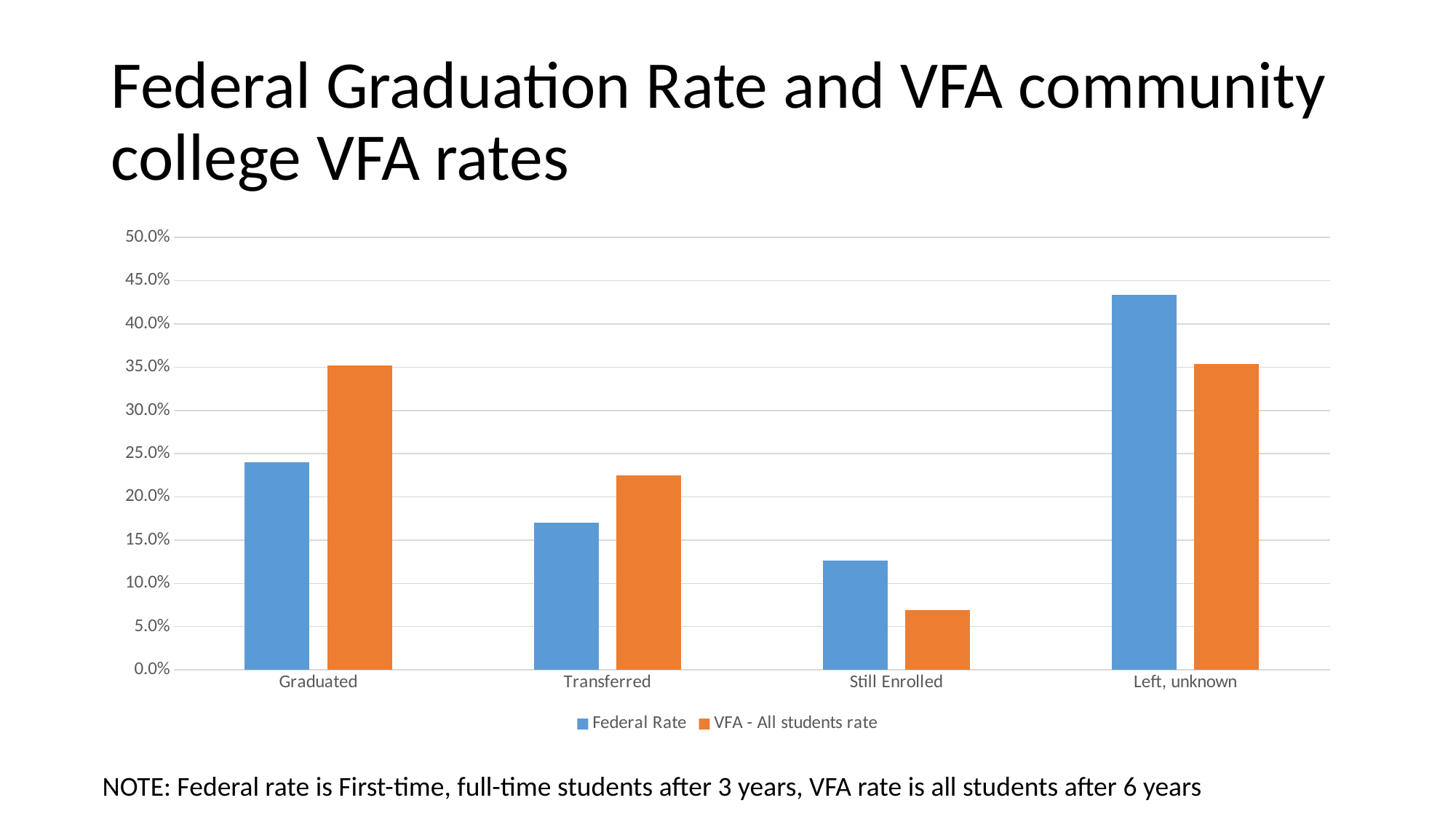

# Federal Graduation Rate and VFA community college VFA rates

### Chart

| Category | Federal Rate | VFA - All students rate |
|---|---|---|
| Graduated | 0.24 | 0.352 |
| Transferred | 0.17 | 0.225 |
| Still Enrolled | 0.126 | 0.069 |
| Left, unknown | 0.434 | 0.3540000000000001 |
NOTE: Federal rate is First-time, full-time students after 3 years, VFA rate is all students after 6 years